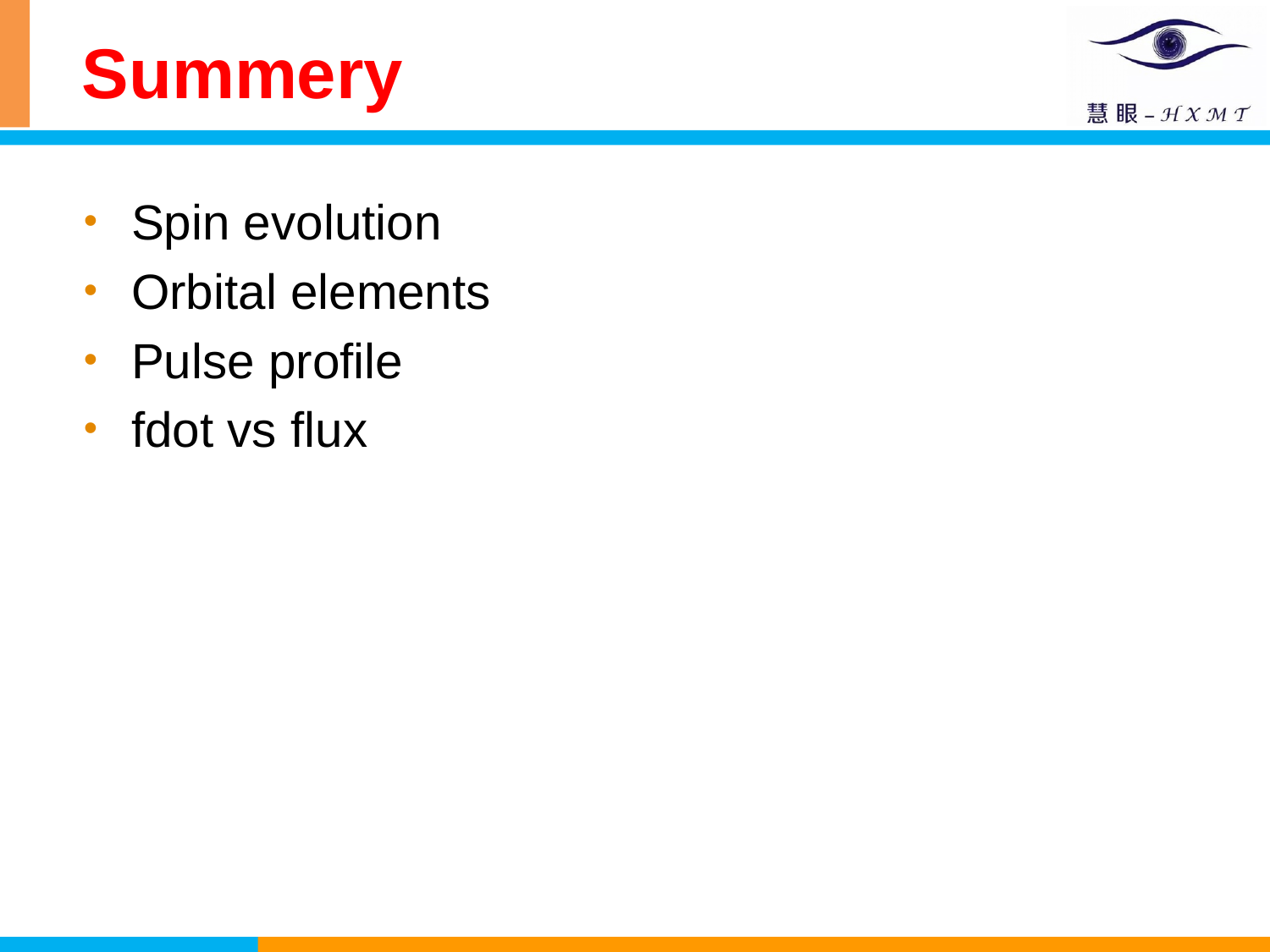

# Summery
Spin evolution
Orbital elements
Pulse profile
fdot vs flux